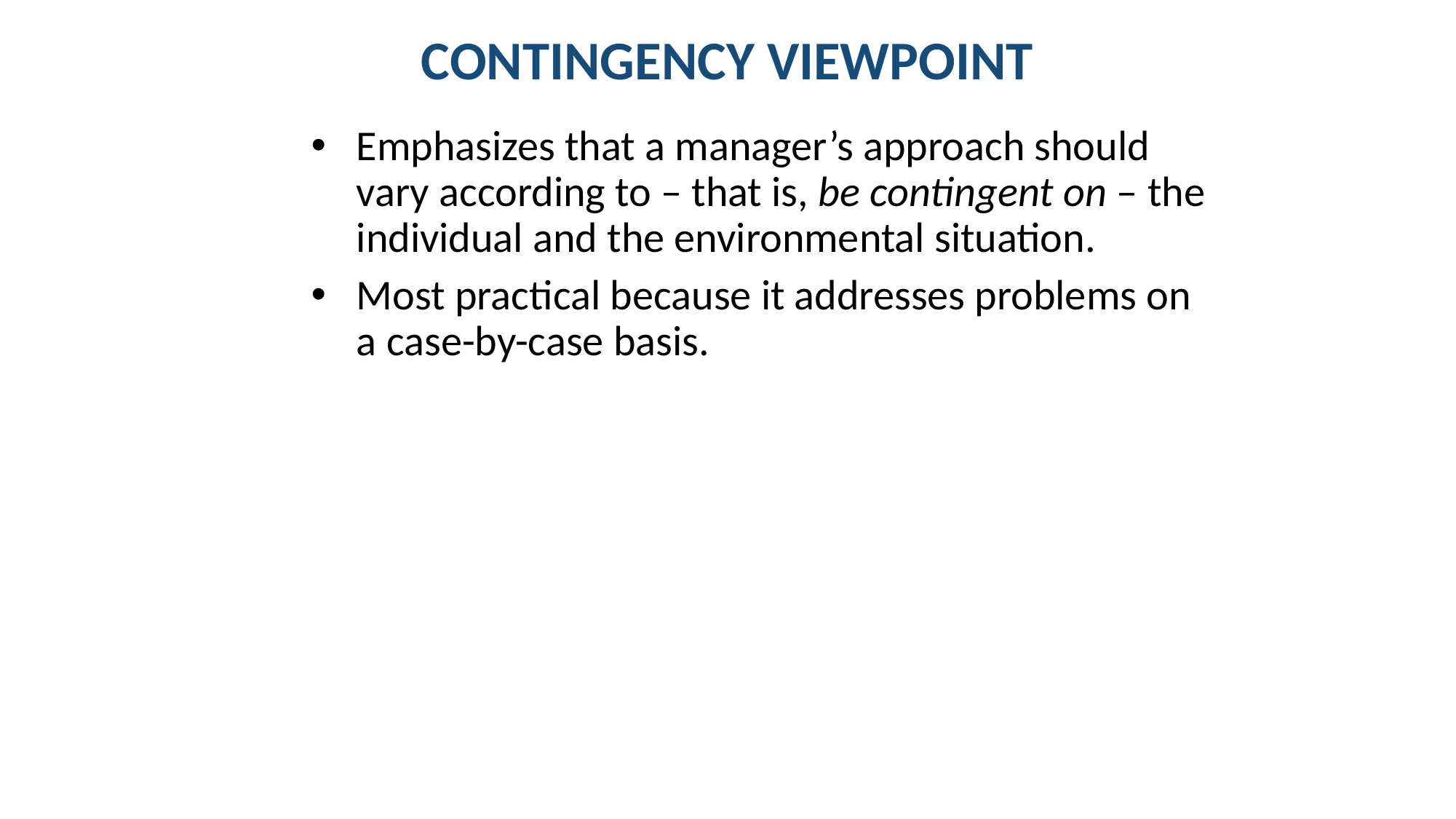

# CONTINGENCY VIEWPOINT
Emphasizes that a manager’s approach should vary according to – that is, be contingent on – the individual and the environmental situation.
Most practical because it addresses problems on a case-by-case basis.